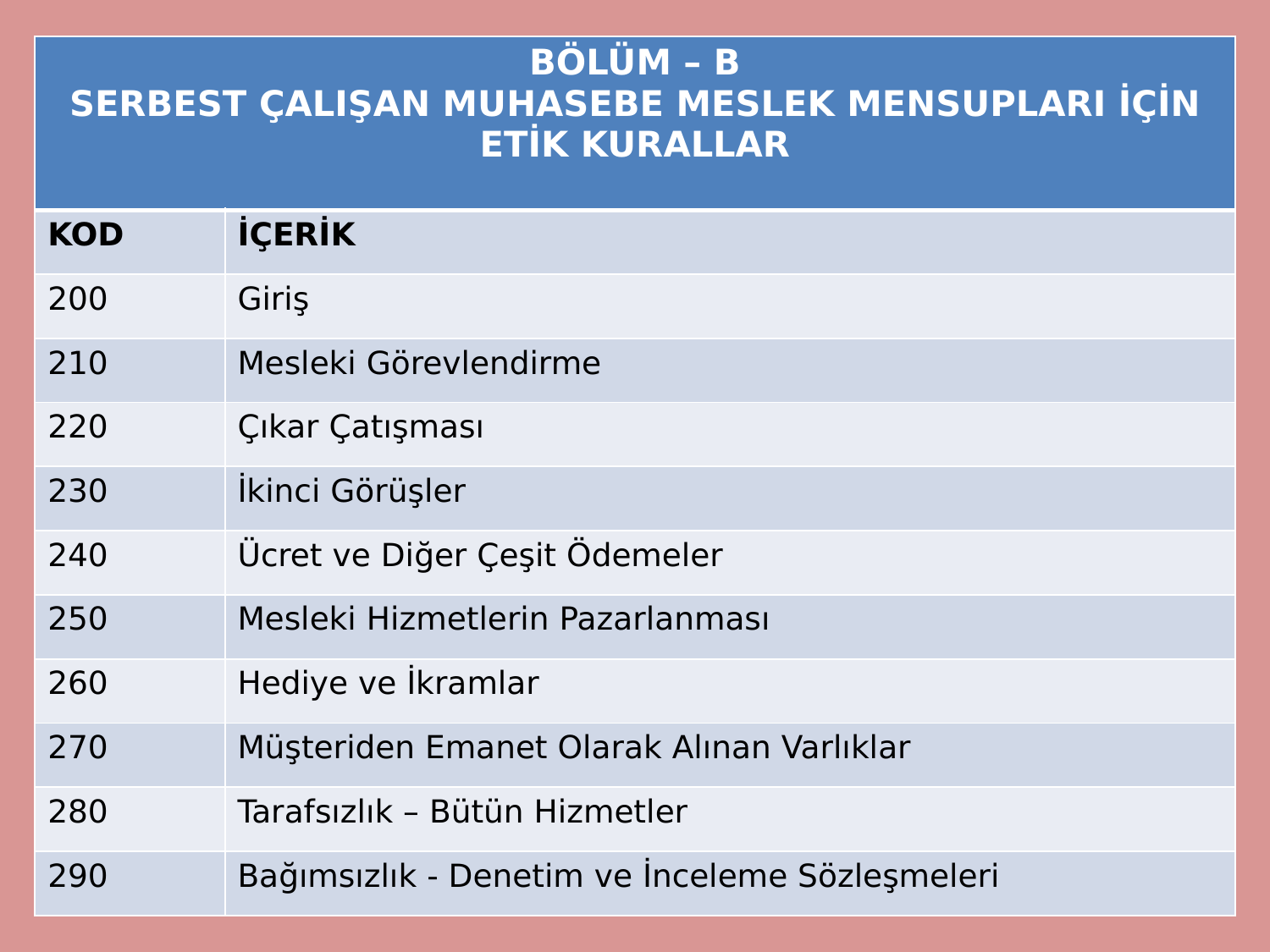

| BÖLÜM – B SERBEST ÇALIŞAN MUHASEBE MESLEK MENSUPLARI İÇİN ETİK KURALLAR |  |
| --- | --- |
| KOD | İÇERİK |
| 200 | Giriş |
| 210 | Mesleki Görevlendirme |
| 220 | Çıkar Çatışması |
| 230 | İkinci Görüşler |
| 240 | Ücret ve Diğer Çeşit Ödemeler |
| 250 | Mesleki Hizmetlerin Pazarlanması |
| 260 | Hediye ve İkramlar |
| 270 | Müşteriden Emanet Olarak Alınan Varlıklar |
| 280 | Tarafsızlık – Bütün Hizmetler |
| 290 | Bağımsızlık - Denetim ve İnceleme Sözleşmeleri |
5. TÜRKİYE ETİK KONGRESİ
16